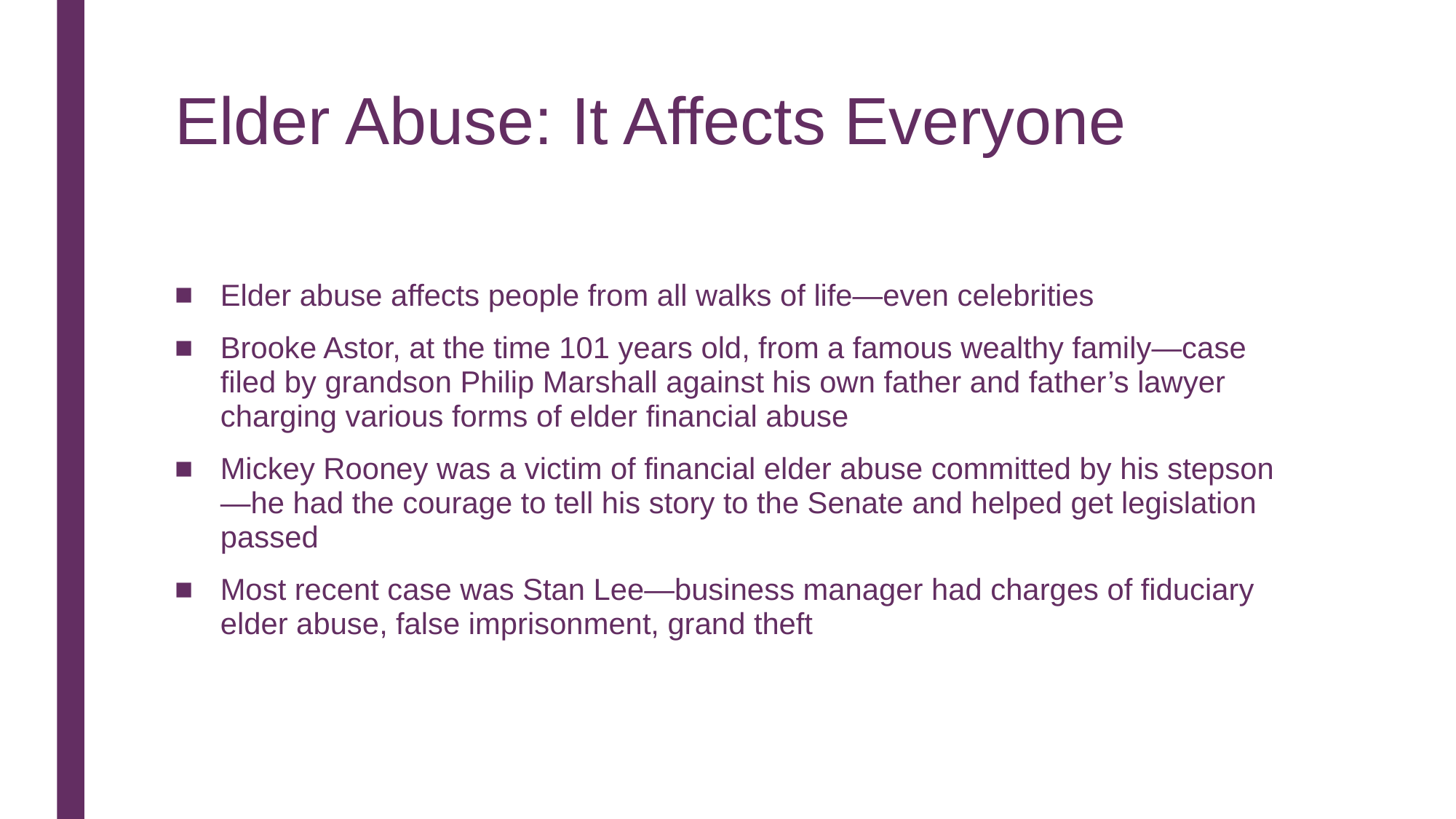

# Elder Abuse: It Affects Everyone
Elder abuse affects people from all walks of life—even celebrities
Brooke Astor, at the time 101 years old, from a famous wealthy family—case filed by grandson Philip Marshall against his own father and father’s lawyer charging various forms of elder financial abuse
Mickey Rooney was a victim of financial elder abuse committed by his stepson—he had the courage to tell his story to the Senate and helped get legislation passed
Most recent case was Stan Lee—business manager had charges of fiduciary elder abuse, false imprisonment, grand theft